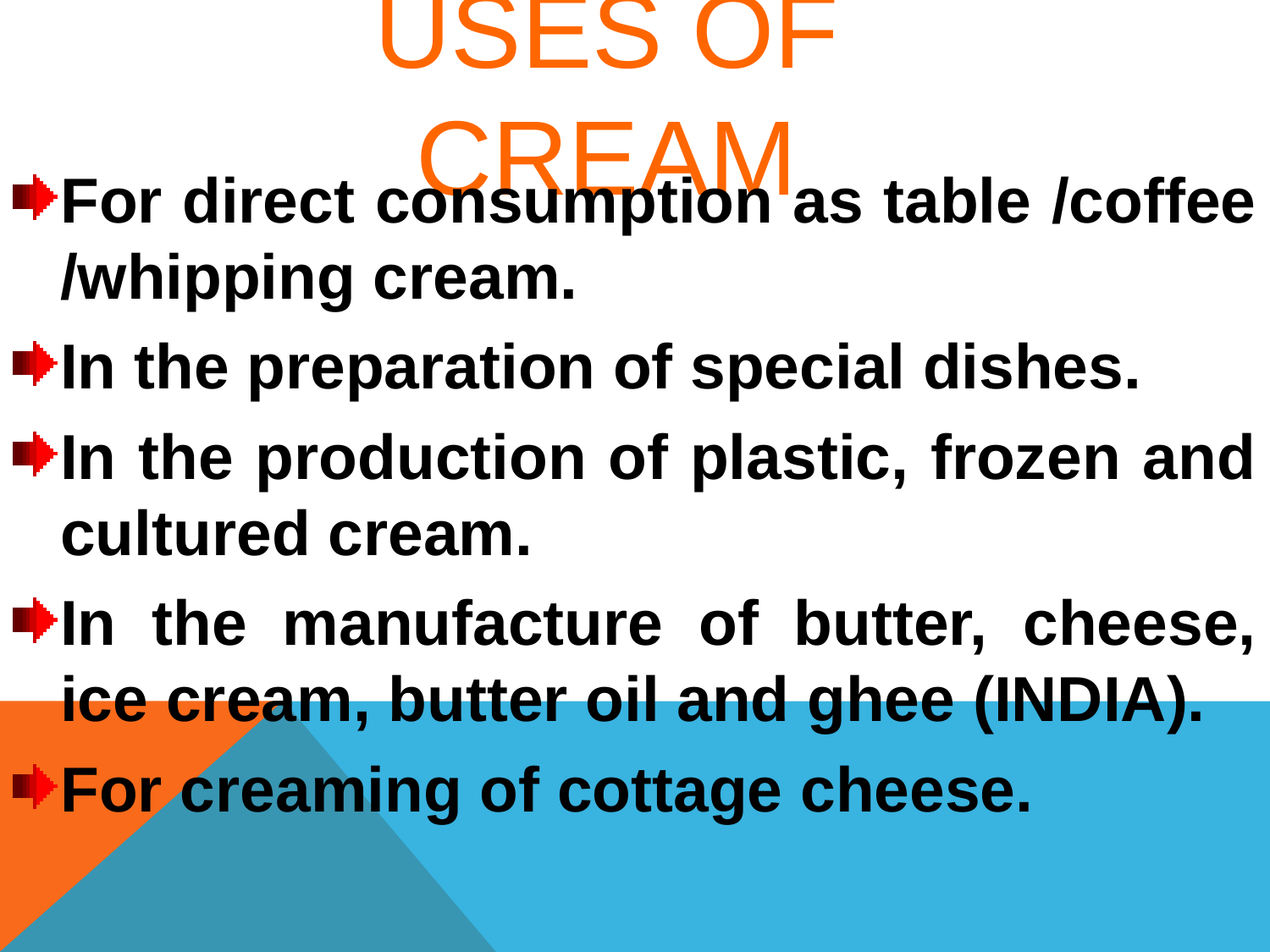

# uses of cream
For direct consumption as table /coffee /whipping cream.
In the preparation of special dishes.
In the production of plastic, frozen and cultured cream.
In the manufacture of butter, cheese, ice cream, butter oil and ghee (INDIA).
For creaming of cottage cheese.